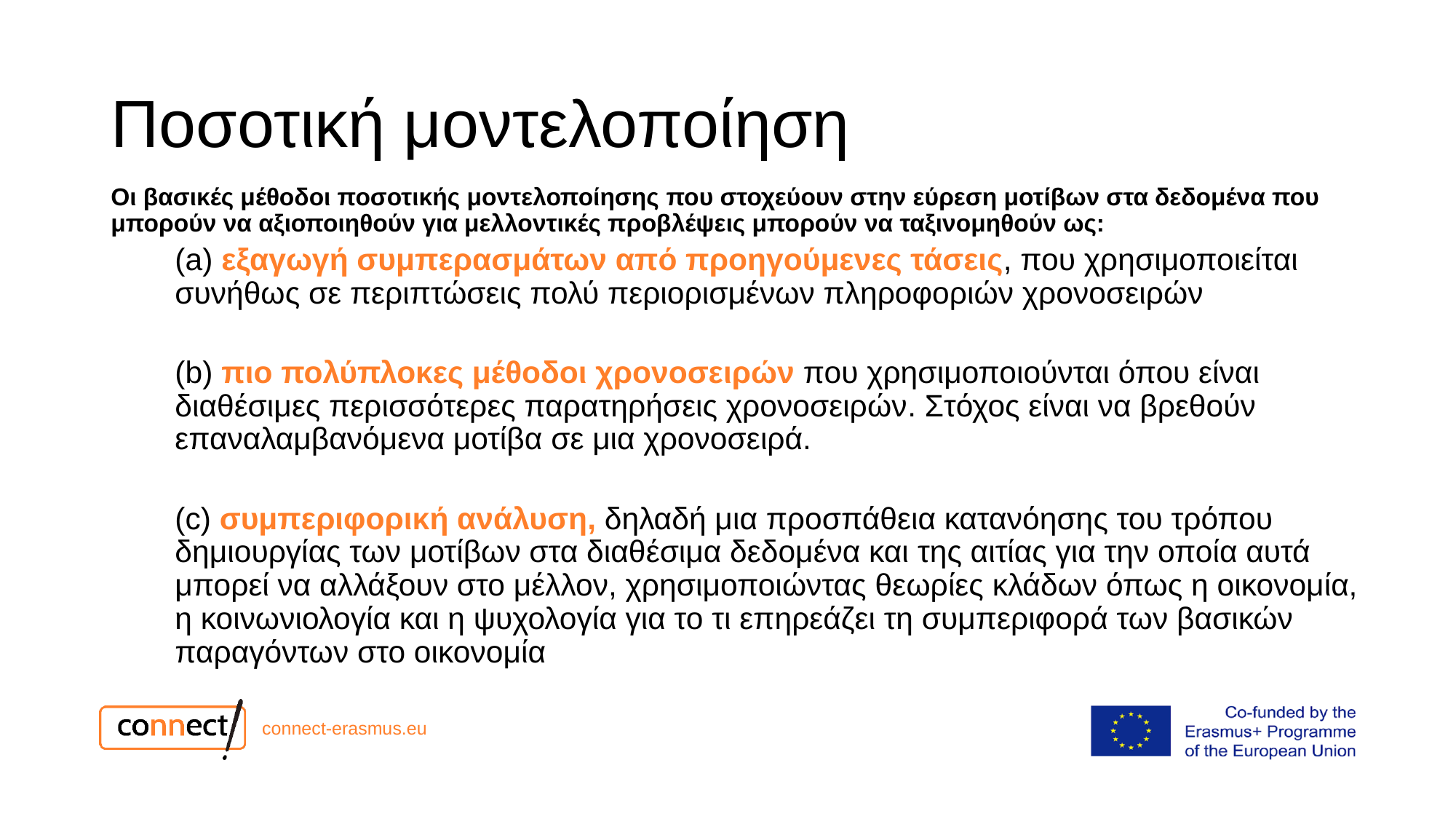

# Ποσοτική μοντελοποίηση
Οι βασικές μέθοδοι ποσοτικής μοντελοποίησης που στοχεύουν στην εύρεση μοτίβων στα δεδομένα που μπορούν να αξιοποιηθούν για μελλοντικές προβλέψεις μπορούν να ταξινομηθούν ως:
(a) εξαγωγή συμπερασμάτων από προηγούμενες τάσεις, που χρησιμοποιείται συνήθως σε περιπτώσεις πολύ περιορισμένων πληροφοριών χρονοσειρών

(b) πιο πολύπλοκες μέθοδοι χρονοσειρών που χρησιμοποιούνται όπου είναι διαθέσιμες περισσότερες παρατηρήσεις χρονοσειρών. Στόχος είναι να βρεθούν επαναλαμβανόμενα μοτίβα σε μια χρονοσειρά.

(c) συμπεριφορική ανάλυση, δηλαδή μια προσπάθεια κατανόησης του τρόπου δημιουργίας των μοτίβων στα διαθέσιμα δεδομένα και της αιτίας για την οποία αυτά μπορεί να αλλάξουν στο μέλλον, χρησιμοποιώντας θεωρίες κλάδων όπως η οικονομία, η κοινωνιολογία και η ψυχολογία για το τι επηρεάζει τη συμπεριφορά των βασικών παραγόντων στο οικονομία
connect-erasmus.eu